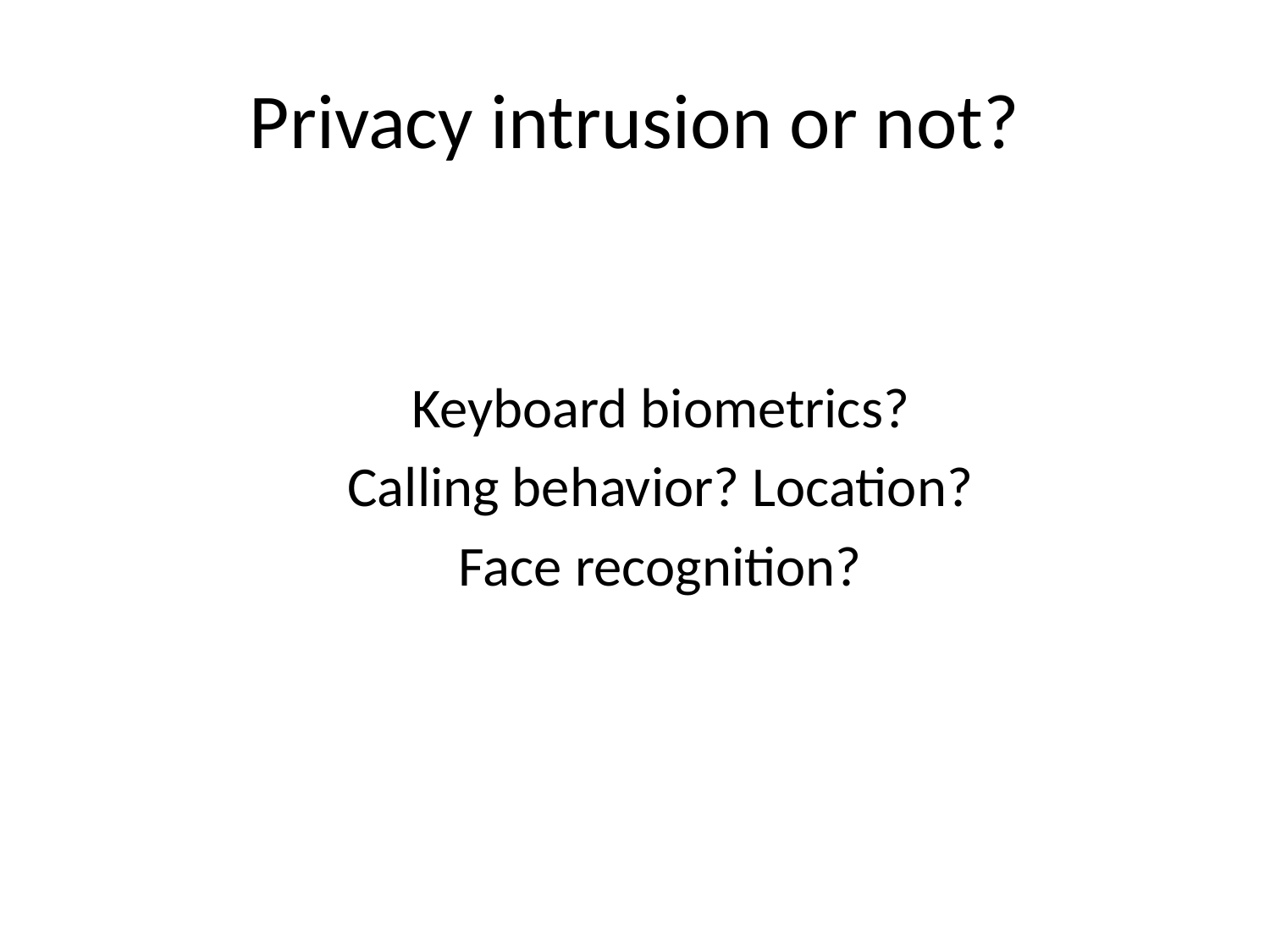

# Privacy intrusion or not?
Keyboard biometrics?
Calling behavior? Location?
Face recognition?